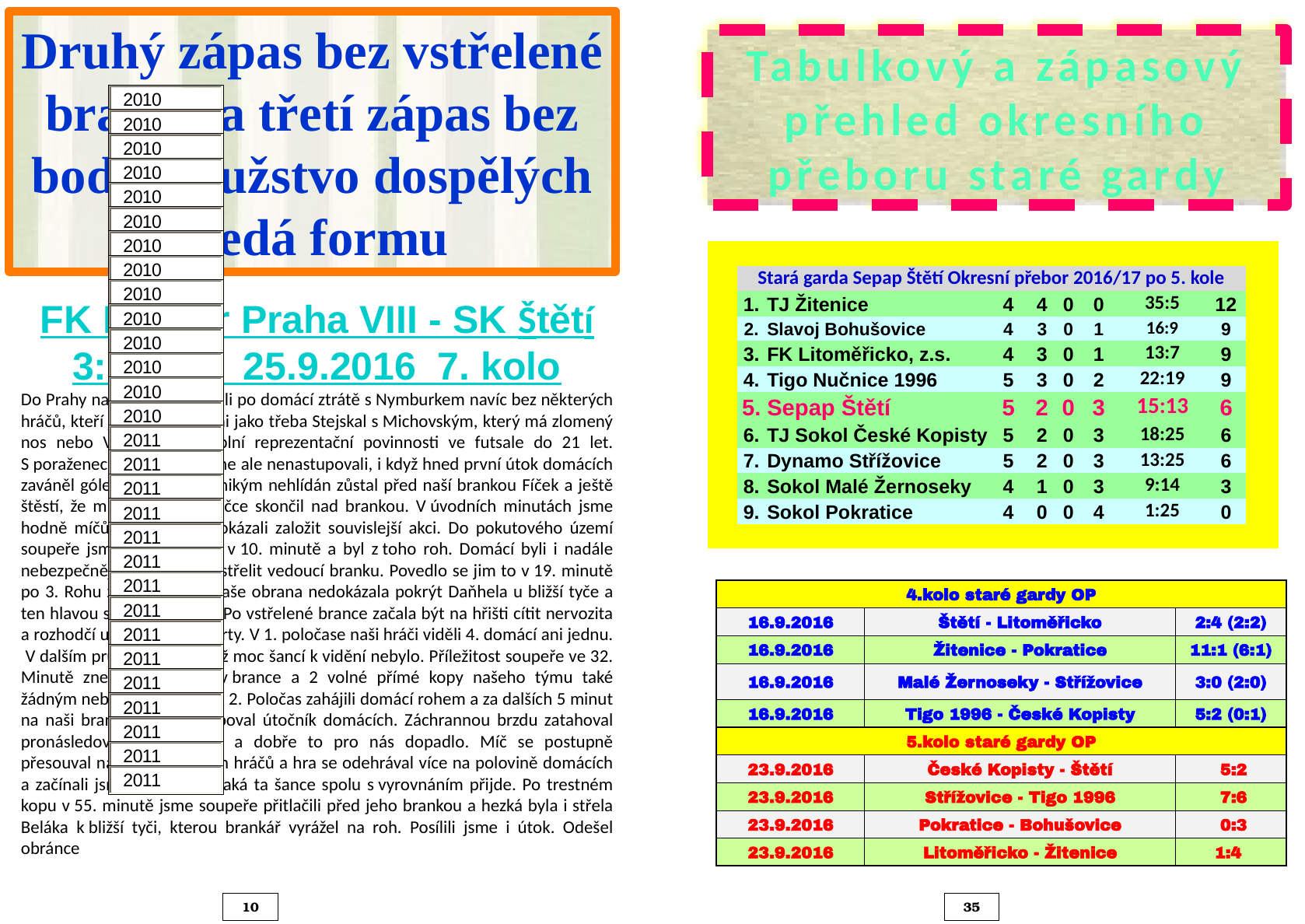

Druhý zápas bez vstřelené branky a třetí zápas bez bodu. Mužstvo dospělých hledá formu
Tabulkový a zápasový přehled okresního přeboru staré gardy

|  |  |  |  |  |  |  |  |  |  |
| --- | --- | --- | --- | --- | --- | --- | --- | --- | --- |
|  | Stará garda Sepap Štětí Okresní přebor 2016/17 po 5. kole |  |  |  |  |  |  |  |  |
|  | 1. | TJ Žitenice | 4 | 4 | 0 | 0 | 35:5 | 12 |  |
|  | 2. | Slavoj Bohušovice | 4 | 3 | 0 | 1 | 16:9 | 9 |  |
|  | 3. | FK Litoměřicko, z.s. | 4 | 3 | 0 | 1 | 13:7 | 9 |  |
|  | 4. | Tigo Nučnice 1996 | 5 | 3 | 0 | 2 | 22:19 | 9 |  |
|  | 5. | Sepap Štětí | 5 | 2 | 0 | 3 | 15:13 | 6 |  |
|  | 6. | TJ Sokol České Kopisty | 5 | 2 | 0 | 3 | 18:25 | 6 |  |
|  | 7. | Dynamo Střížovice | 5 | 2 | 0 | 3 | 13:25 | 6 |  |
|  | 8. | Sokol Malé Žernoseky | 4 | 1 | 0 | 3 | 9:14 | 3 |  |
|  | 9. | Sokol Pokratice | 4 | 0 | 0 | 4 | 1:25 | 0 |  |
|  |  |  |  |  |  |  |  |  |  |
FK Meteor Praha VIII - SK Štětí
3:0(1:0)   25.9.2016  7. kolo
Do Prahy na Meteor jsem jeli po domácí ztrátě s Nymburkem navíc bez některých hráčů, kteří jsou buď zraněni jako třeba Stejskal s Michovským, který má zlomený nos nebo Vokoun, který plní reprezentační povinnosti ve futsale do 21 let. S poraženeckou náladou jsme ale nenastupovali, i když hned první útok domácích zaváněl gólem. Úplně sám nikým nehlídán zůstal před naší brankou Fíček a ještě štěstí, že míč po jeho hlavičce skončil nad brankou. V úvodních minutách jsme hodně míčů ztráceli a nedokázali založit souvislejší akci. Do pokutového území soupeře jsme se dostali až v 10. minutě a byl z toho roh. Domácí byli i nadále nebezpečnější a snažili se vstřelit vedoucí branku. Povedlo se jim to v 19. minutě po 3. Rohu za sebou, kdy naše obrana nedokázala pokrýt Daňhela u bližší tyče a ten hlavou skóroval na 1:0. Po vstřelené brance začala být na hřišti cítit nervozita a rozhodčí uděloval žluté karty. V 1. poločase naši hráči viděli 4. domácí ani jednu.  V dalším průběhu 1. Půle už moc šancí k vidění nebylo. Příležitost soupeře ve 32. Minutě zneškodnil Kloub v brance a 2 volné přímé kopy našeho týmu také žádným nebezpečím nebyly. 2. Poločas zahájili domácí rohem a za dalších 5 minut na naši branku zase postupoval útočník domácích. Záchrannou brzdu zatahoval pronásledovatel Jiří Šimral a dobře to pro nás dopadlo. Míč se postupně přesouval na kopačky našich hráčů a hra se odehrával více na polovině domácích a začínali jsme věřit, že nějaká ta šance spolu s vyrovnáním přijde. Po trestném kopu v 55. minutě jsme soupeře přitlačili před jeho brankou a hezká byla i střela Beláka k bližší tyči, kterou brankář vyrážel na roh. Posílili jsme i útok. Odešel obránce
| 4.kolo staré gardy OP |  |  |
| --- | --- | --- |
| 16.9.2016 | Štětí - Litoměřicko | 2:4 (2:2) |
| 16.9.2016 | Žitenice - Pokratice | 11:1 (6:1) |
| 16.9.2016 | Malé Žernoseky - Střížovice | 3:0 (2:0) |
| 16.9.2016 | Tigo 1996 - České Kopisty | 5:2 (0:1) |
| 5.kolo staré gardy OP |  |  |
| 23.9.2016 | České Kopisty - Štětí | 5:2 |
| 23.9.2016 | Střížovice - Tigo 1996 | 7:6 |
| 23.9.2016 | Pokratice - Bohušovice | 0:3 |
| 23.9.2016 | Litoměřicko - Žitenice | 1:4 |
35
10